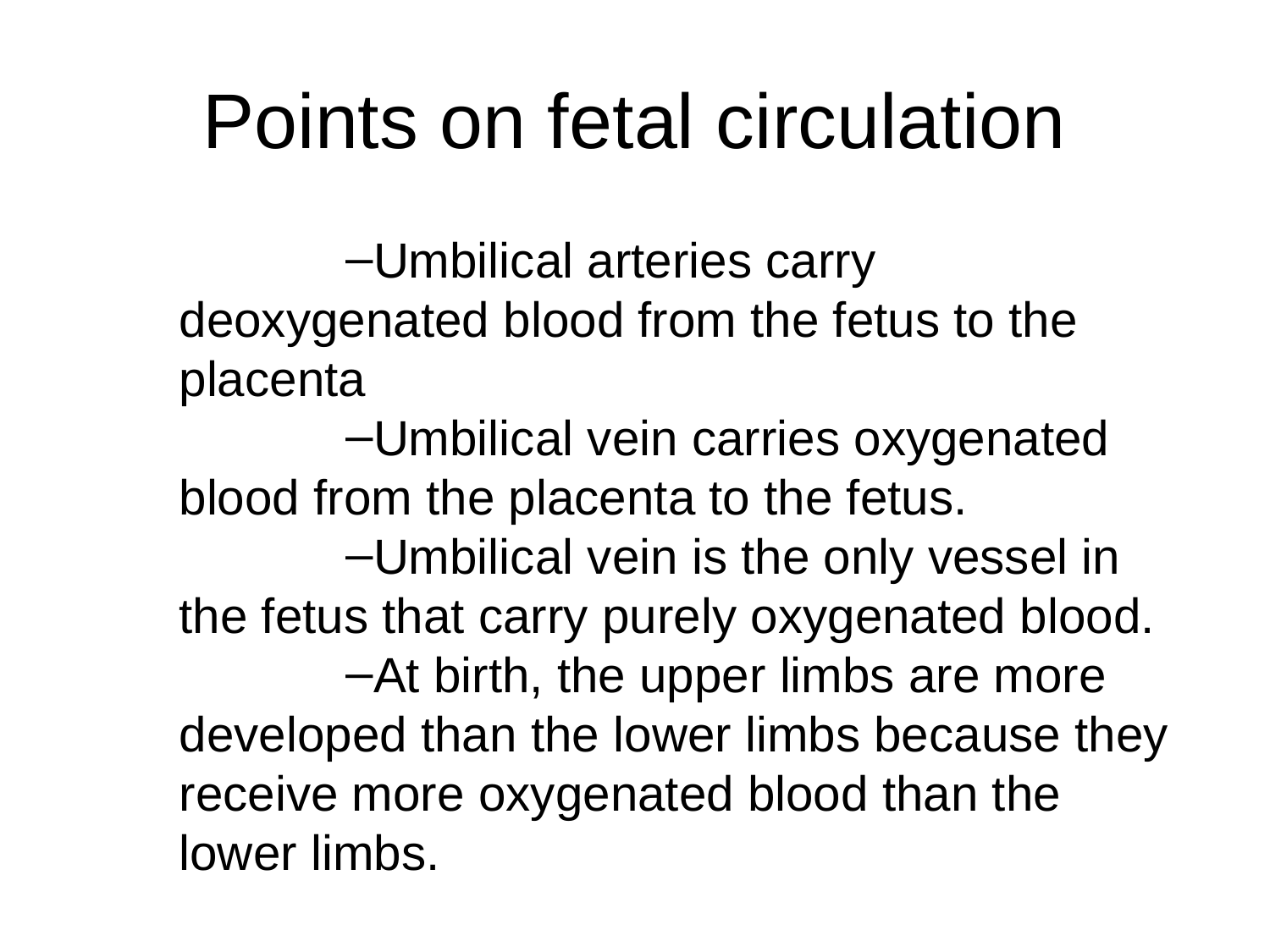

# Points on fetal circulation
Umbilical arteries carry deoxygenated blood from the fetus to the placenta
Umbilical vein carries oxygenated blood from the placenta to the fetus.
Umbilical vein is the only vessel in the fetus that carry purely oxygenated blood.
At birth, the upper limbs are more developed than the lower limbs because they receive more oxygenated blood than the lower limbs.